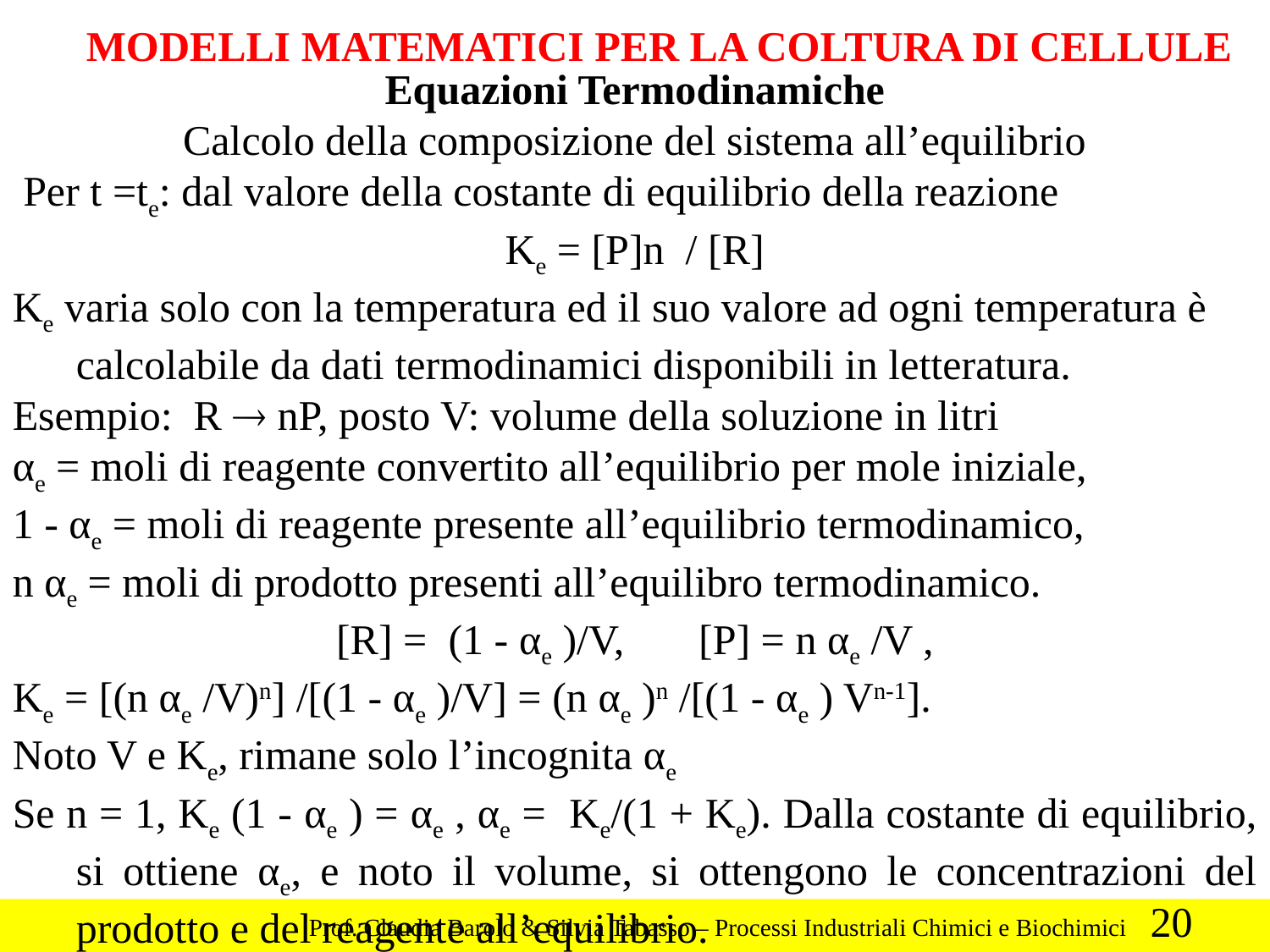

MODELLI MATEMATICI PER LA COLTURA DI CELLULE
Equazioni Termodinamiche
Calcolo della composizione del sistema all’equilibrio
 Per t =te: dal valore della costante di equilibrio della reazione
Ke = [P]n  / [R]
Ke varia solo con la temperatura ed il suo valore ad ogni temperatura è calcolabile da dati termodinamici disponibili in letteratura.
Esempio:  R → nP, posto V: volume della soluzione in litri
αe = moli di reagente convertito all’equilibrio per mole iniziale,
1 - αe = moli di reagente presente all’equilibrio termodinamico,
n αe = moli di prodotto presenti all’equilibro termodinamico.
[R] =  (1 - αe )/V,       [P] = n αe /V ,
Ke = [(n αe /V)n] /[(1 - αe )/V] = (n αe )n /[(1 - αe ) Vn-1].
Noto V e Ke, rimane solo l’incognita αe
Se n = 1, Ke (1 - αe ) = αe , αe =  Ke/(1 + Ke). Dalla costante di equilibrio, si ottiene αe, e noto il volume, si ottengono le concentrazioni del prodotto e del reagente all’equilibrio.
20